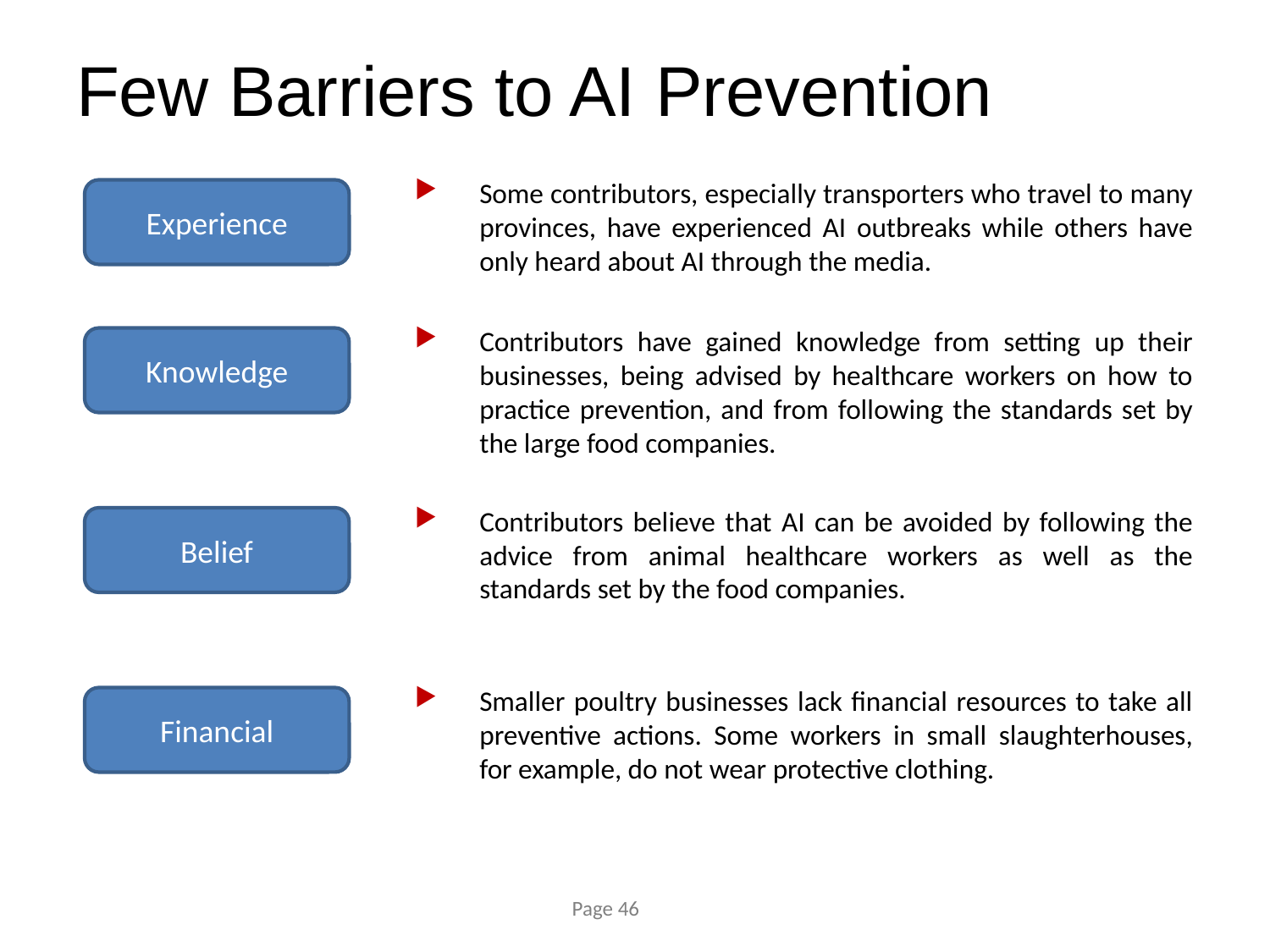

# Few Barriers to AI Prevention
Some contributors, especially transporters who travel to many provinces, have experienced AI outbreaks while others have only heard about AI through the media.
Experience
Contributors have gained knowledge from setting up their businesses, being advised by healthcare workers on how to practice prevention, and from following the standards set by the large food companies.
Knowledge
Contributors believe that AI can be avoided by following the advice from animal healthcare workers as well as the standards set by the food companies.
Belief
Smaller poultry businesses lack financial resources to take all preventive actions. Some workers in small slaughterhouses, for example, do not wear protective clothing.
Financial